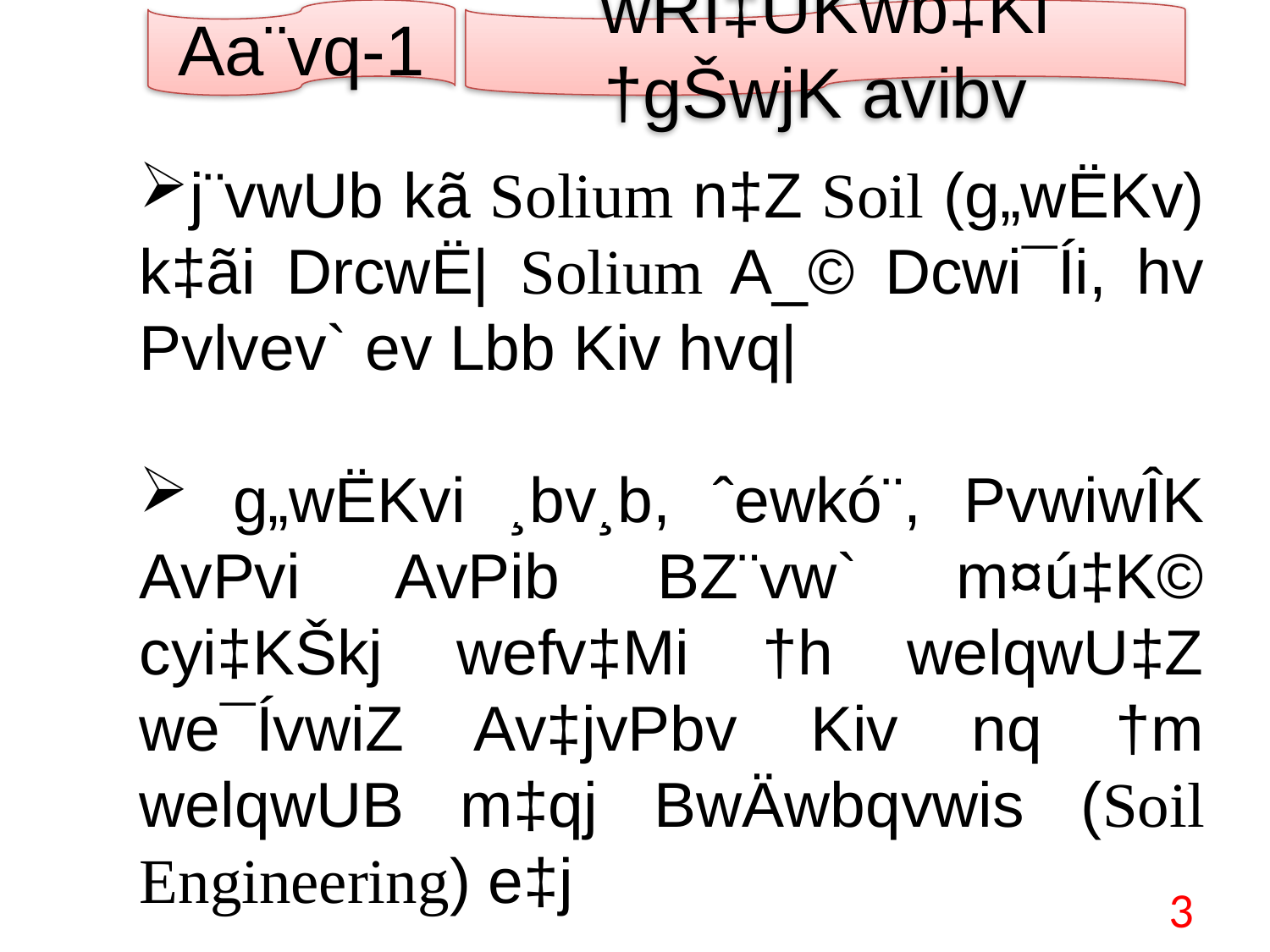

Aa¨vq-1
wRI‡UKwb‡Ki †gŠwjK avibv
j¨vwUb kã Solium n‡Z Soil (g„wËKv) k‡ãi DrcwË| Solium A_© Dcwi¯Íi, hv Pvlvev` ev Lbb Kiv hvq|

 g„wËKvi ¸bv¸b, ˆewkó¨, PvwiwÎK AvPvi AvPib BZ¨vw` m¤ú‡K© cyi‡KŠkj wefv‡Mi †h welqwU‡Z we¯ÍvwiZ Av‡jvPbv Kiv nq †m welqwUB m‡qj BwÄwbqvwis (Soil Engineering) e‡j
3